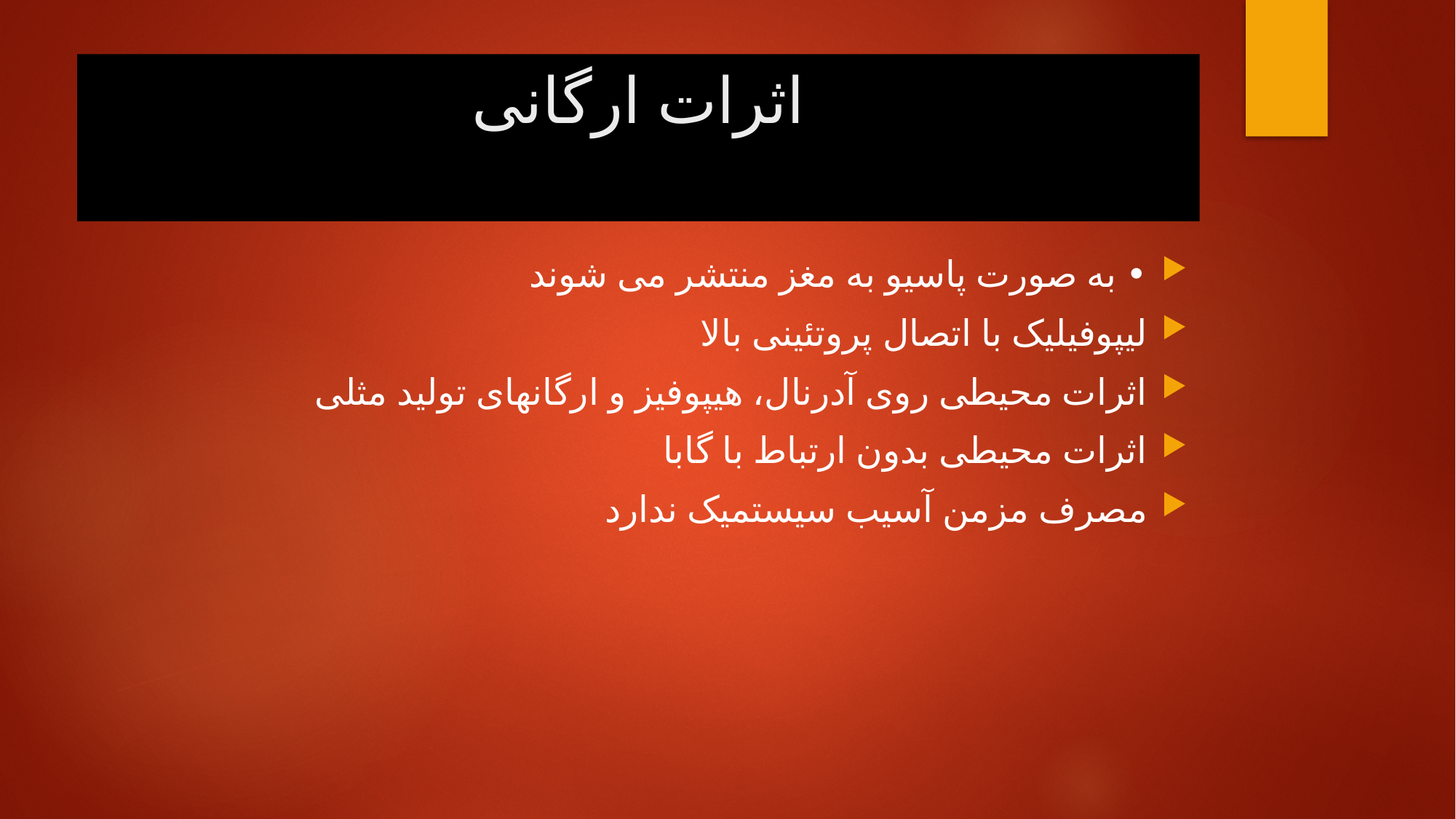

# اثرات ارگانی
• به صورت پاسیو به مغز منتشر می شوند
لیپوفیلیک با اتصال پروتئینی بالا
اثرات محیطی روی آدرنال، هیپوفیز و ارگانهای تولید مثلی
اثرات محیطی بدون ارتباط با گابا
مصرف مزمن آسیب سیستمیک ندارد